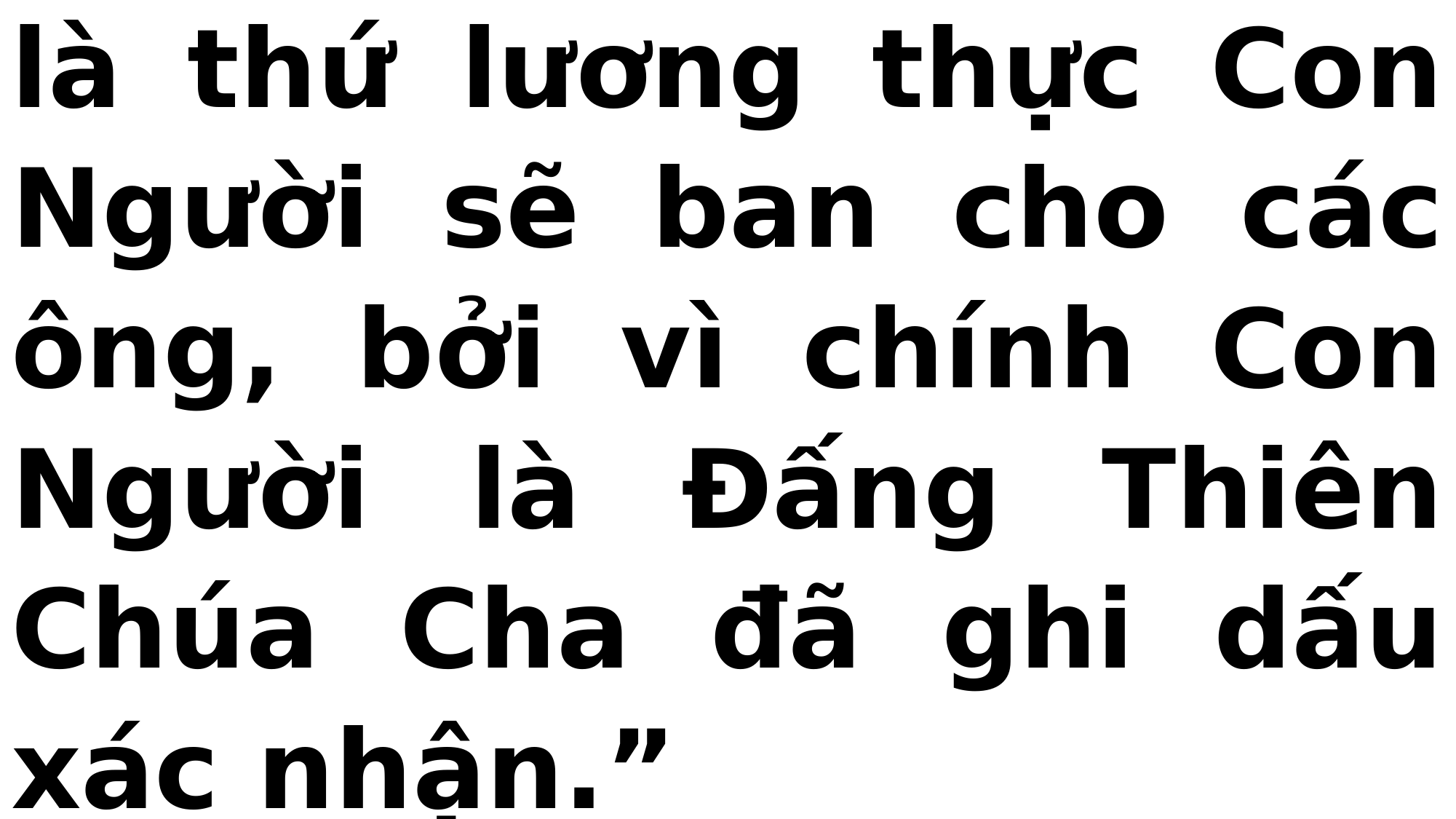

# là thứ lương thực Con Người sẽ ban cho các ông, bởi vì chính Con Người là Đấng Thiên Chúa Cha đã ghi dấu xác nhận.”